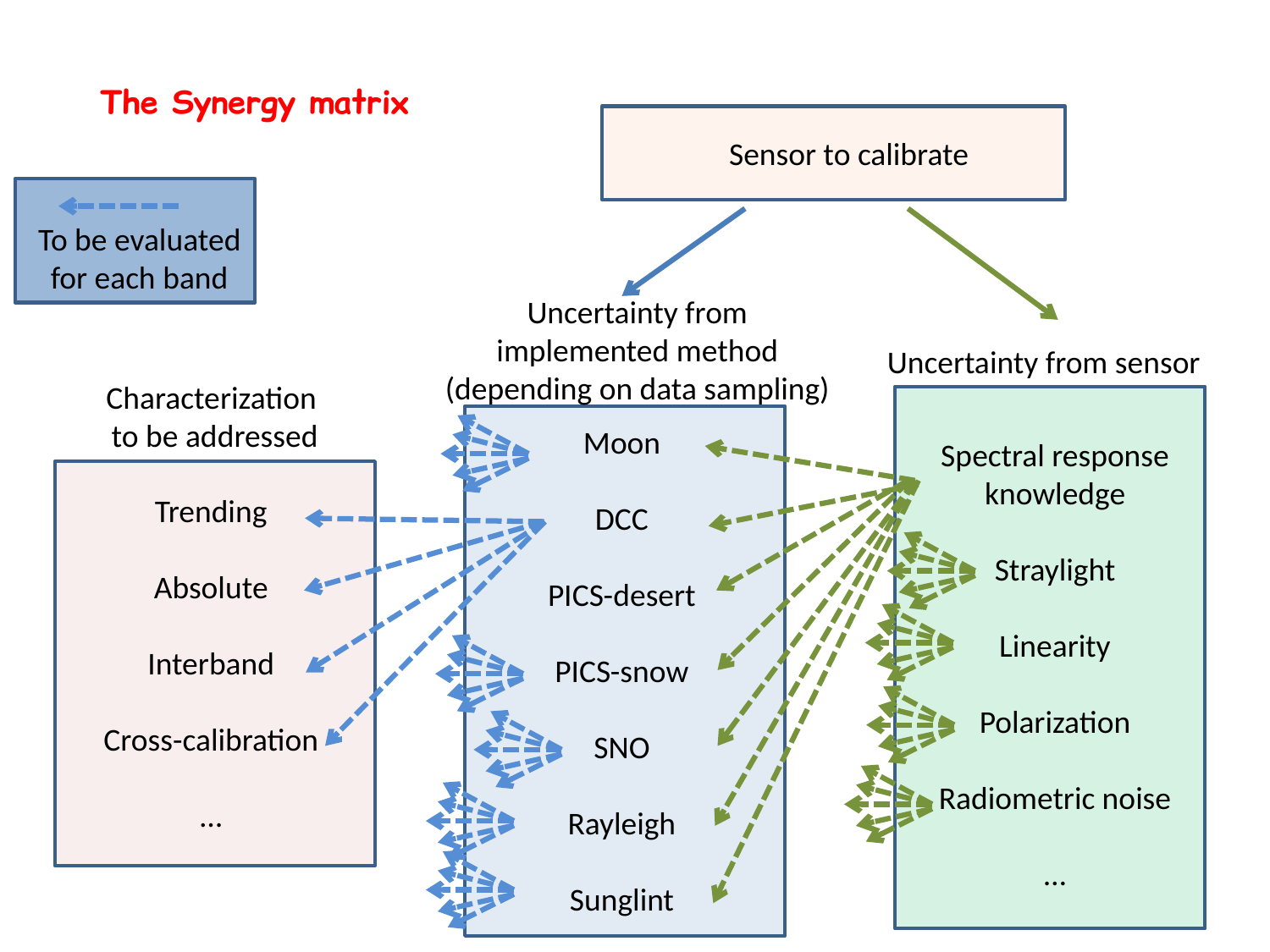

The Synergy matrix

Sensor to calibrate

To be evaluated for each band
Uncertainty from implemented method
(depending on data sampling)
Uncertainty from sensor
Characterization
to be addressed

Moon

DCC

PICS-desert

PICS-snow

SNO

Rayleigh

Sunglint
Spectral response knowledge

Straylight

Linearity

Polarization

Radiometric noise

…

Trending

Absolute

Interband

Cross-calibration

…